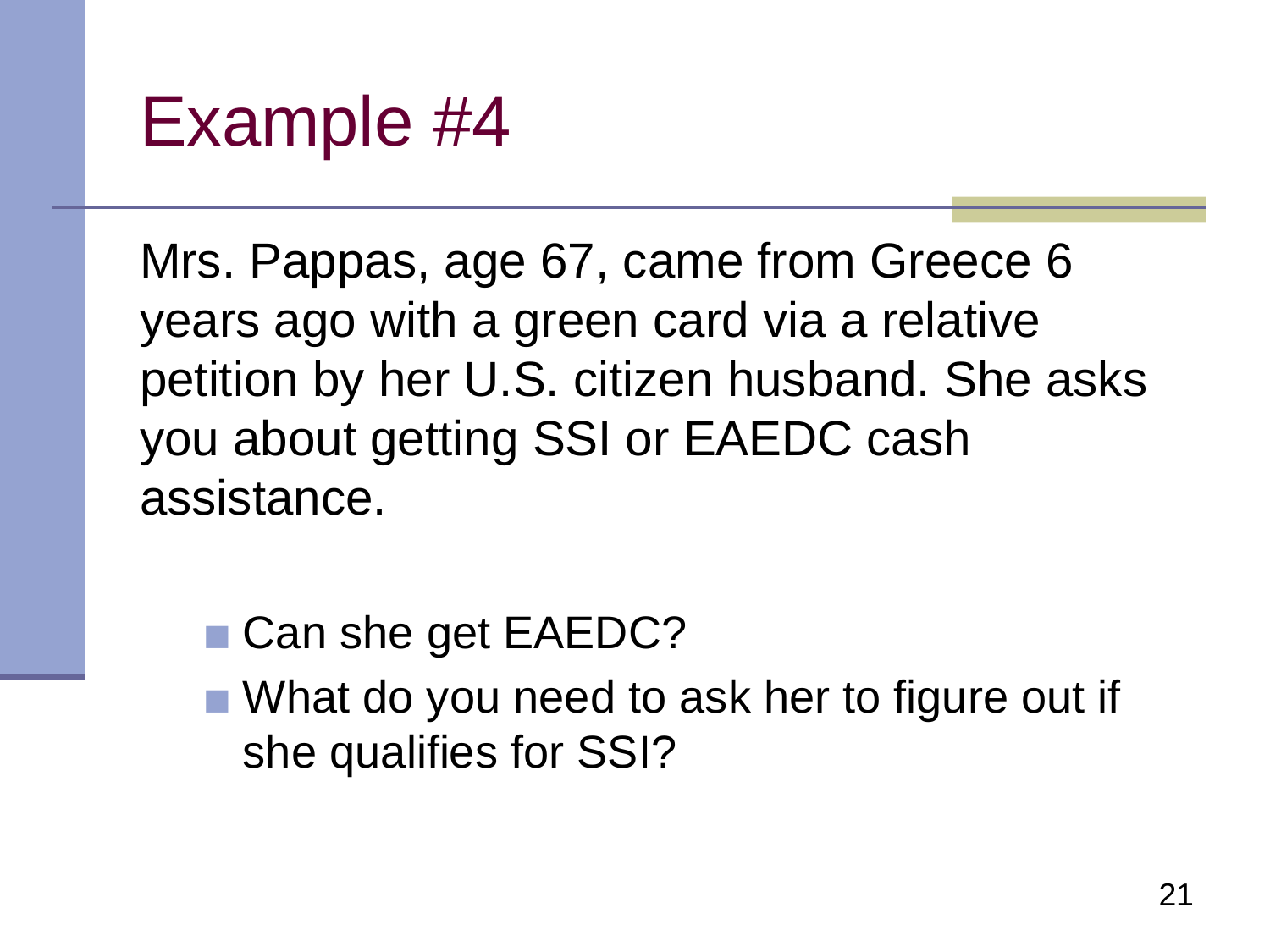

# Example #4
Mrs. Pappas, age 67, came from Greece 6 years ago with a green card via a relative petition by her U.S. citizen husband. She asks you about getting SSI or EAEDC cash assistance.

Can she get EAEDC?
What do you need to ask her to figure out if she qualifies for SSI?

21